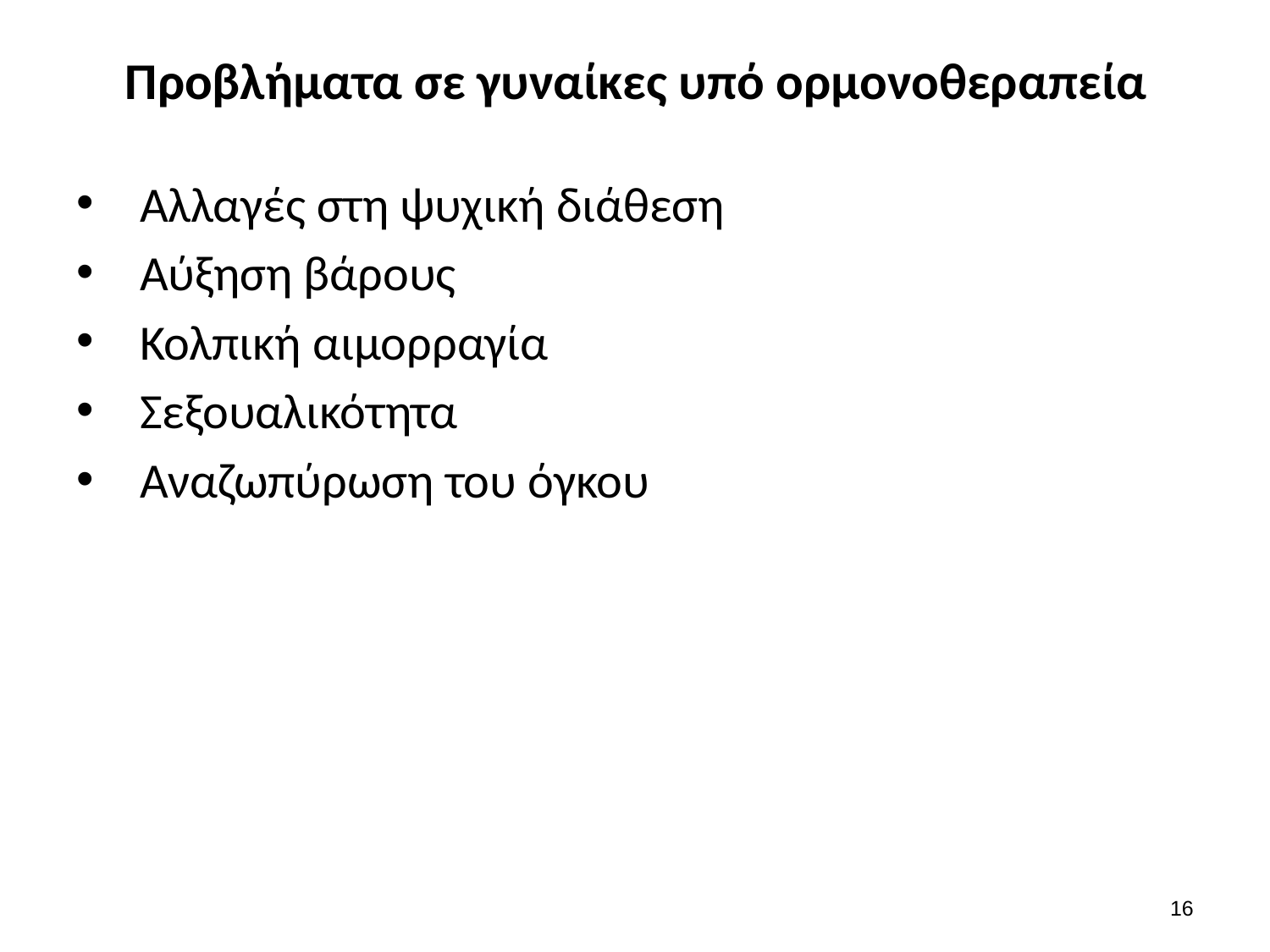

# Προβλήματα σε γυναίκες υπό ορμονοθεραπεία
Αλλαγές στη ψυχική διάθεση
Αύξηση βάρους
Κολπική αιμορραγία
Σεξουαλικότητα
Αναζωπύρωση του όγκου

16